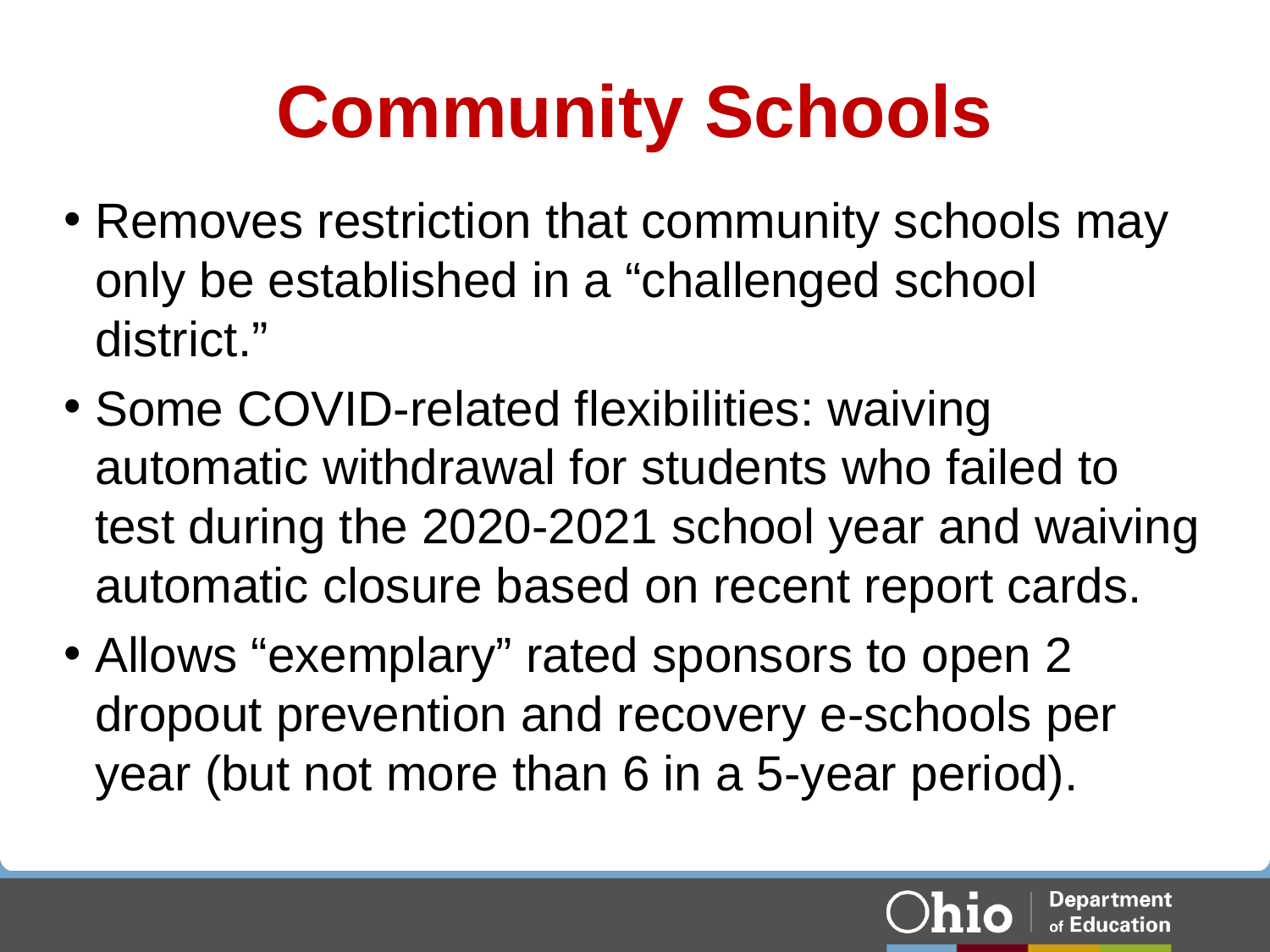

# Community Schools
Removes restriction that community schools may only be established in a “challenged school district.”
Some COVID-related flexibilities: waiving automatic withdrawal for students who failed to test during the 2020-2021 school year and waiving automatic closure based on recent report cards.
Allows “exemplary” rated sponsors to open 2 dropout prevention and recovery e-schools per year (but not more than 6 in a 5-year period).